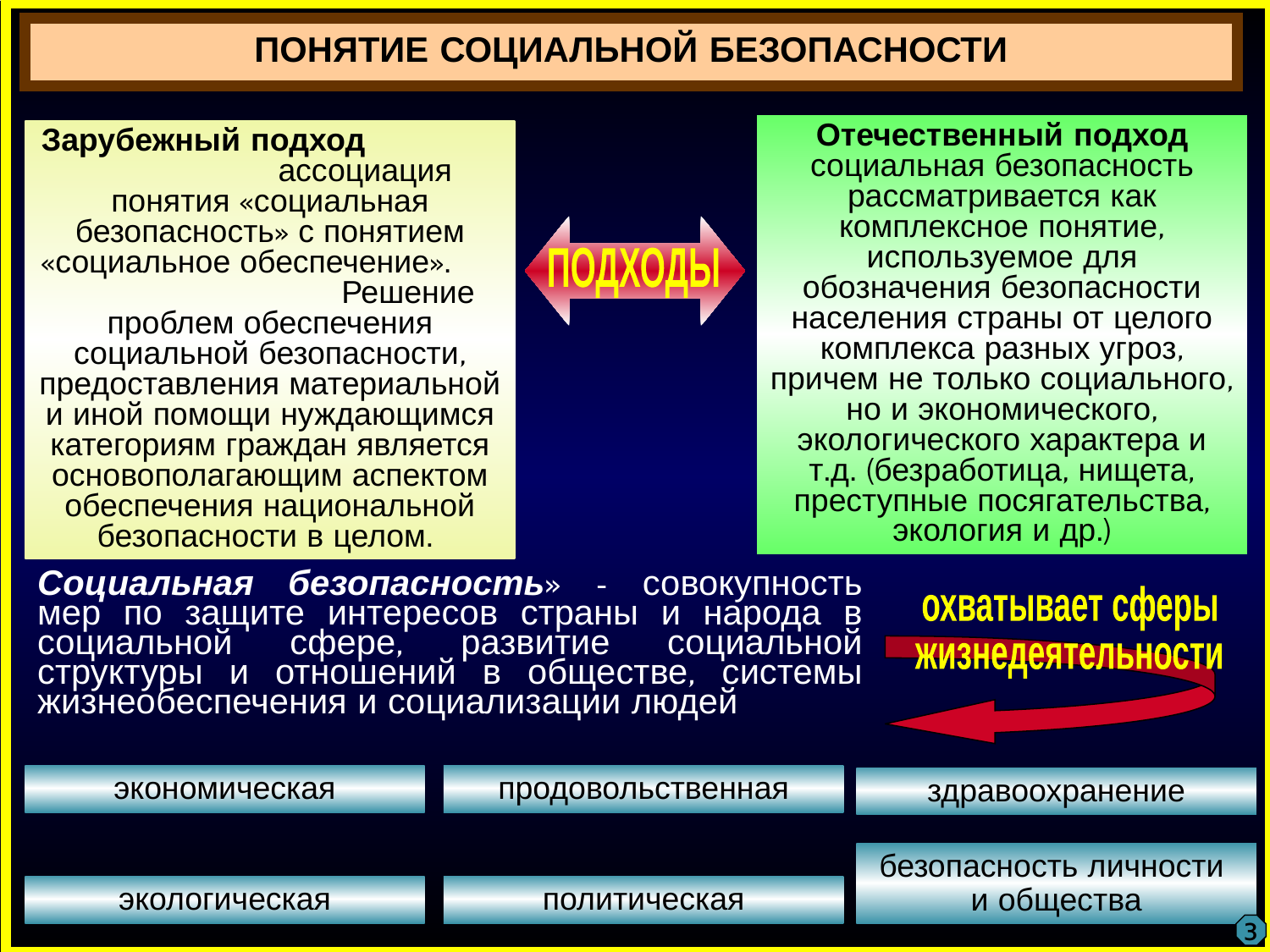

ПОНЯТИЕ СОЦИАЛЬНОЙ БЕЗОПАСНОСТИ
Отечественный подход социальная безопасность рассматривается как комплексное понятие, используемое для обозначения безопасности населения страны от целого комплекса разных угроз, причем не только социального, но и экономического, экологического характера и т.д. (безработица, нищета, преступные посягательства, экология и др.)
Зарубежный подход                                   ассоциация понятия «социальная безопасность» с понятием «социальное обеспечение».                                   Решение проблем обеспечения социальной безопасности, предоставления материальной и иной помощи нуждающимся категориям граждан является основополагающим аспектом обеспечения национальной безопасности в целом.

ПОДХОДЫ
Социальная безопасность» - совокупность мер по защите интересов страны и народа в социальной сфере, развитие социальной структуры и отношений в обществе, системы жизнеобеспечения и социализации людей
охватывает сферы
жизнедеятельности

экономическая
продовольственная
здравоохранение
безопасность личности  и общества
экологическая
политическая
3